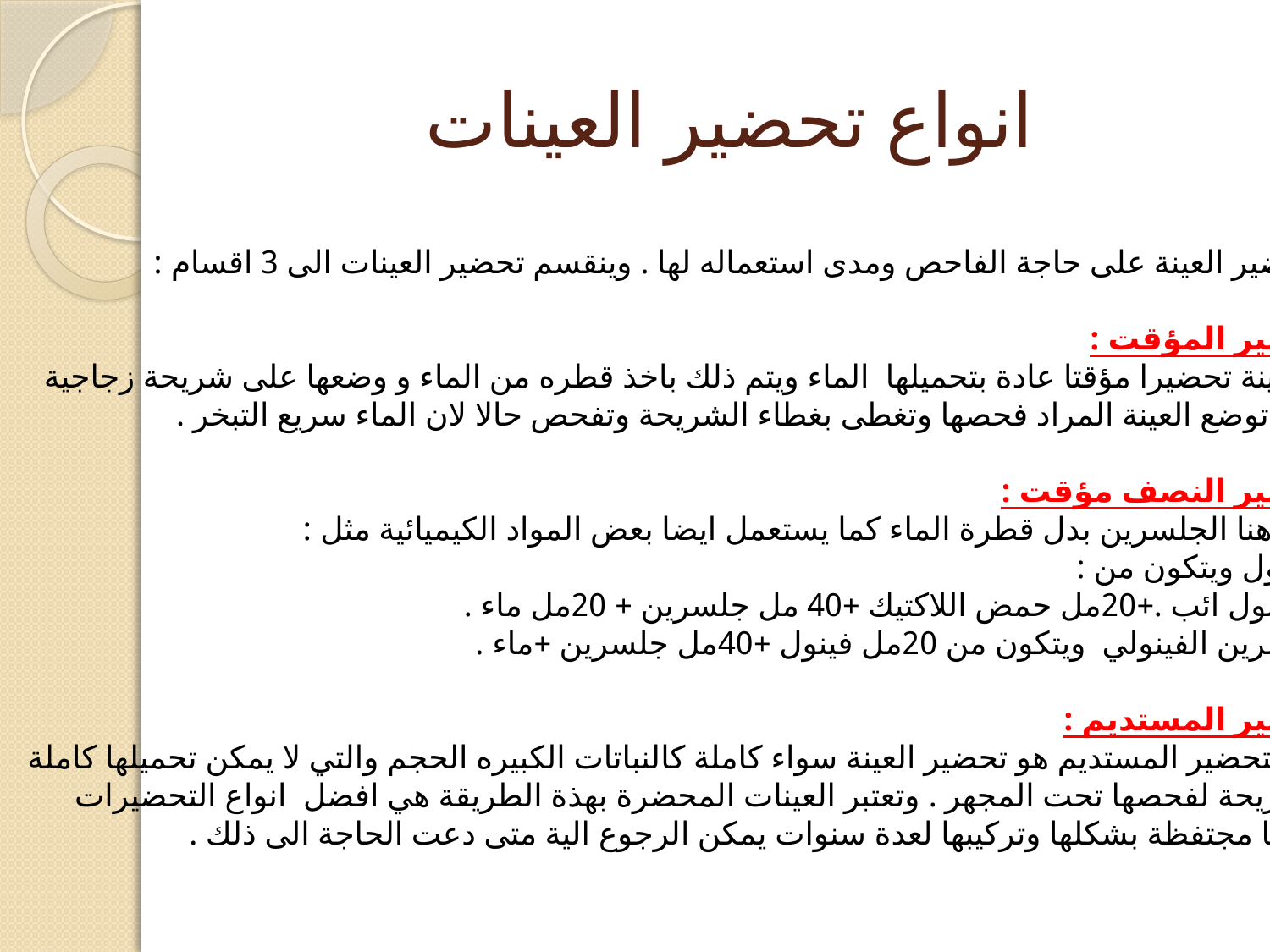

# انواع تحضير العينات
يعتمد تحضير العينة على حاجة الفاحص ومدى استعماله لها . وينقسم تحضير العينات الى 3 اقسام :

1- التحضير المؤقت :
تحضر العينة تحضيرا مؤقتا عادة بتحميلها  الماء ويتم ذلك باخذ قطره من الماء و وضعها على شريحة زجاجية
نظيفة ثم توضع العينة المراد فحصها وتغطى بغطاء الشريحة وتفحص حالا لان الماء سريع التبخر .

2- التحضير النصف مؤقت :
يستعمل  هنا الجلسرين بدل قطرة الماء كما يستعمل ايضا بعض المواد الكيميائية مثل :
اللاكتوفينول ويتكون من :
20 مل فينول ائب .+20مل حمض اللاكتيك +40 مل جلسرين + 20مل ماء .
ب- الجلسرين الفينولي  ويتكون من 20مل فينول +40مل جلسرين +ماء .

3- التحضير المستديم :
ويقصد بالتحضير المستديم هو تحضير العينة سواء كاملة كالنباتات الكبيره الحجم والتي لا يمكن تحميلها كاملة
على الشريحة لفحصها تحت المجهر . وتعتبر العينات المحضرة بهذة الطريقة هي افضل  انواع التحضيرات
لانه يجعلها مجتفظة بشكلها وتركيبها لعدة سنوات يمكن الرجوع الية متى دعت الحاجة الى ذلك .